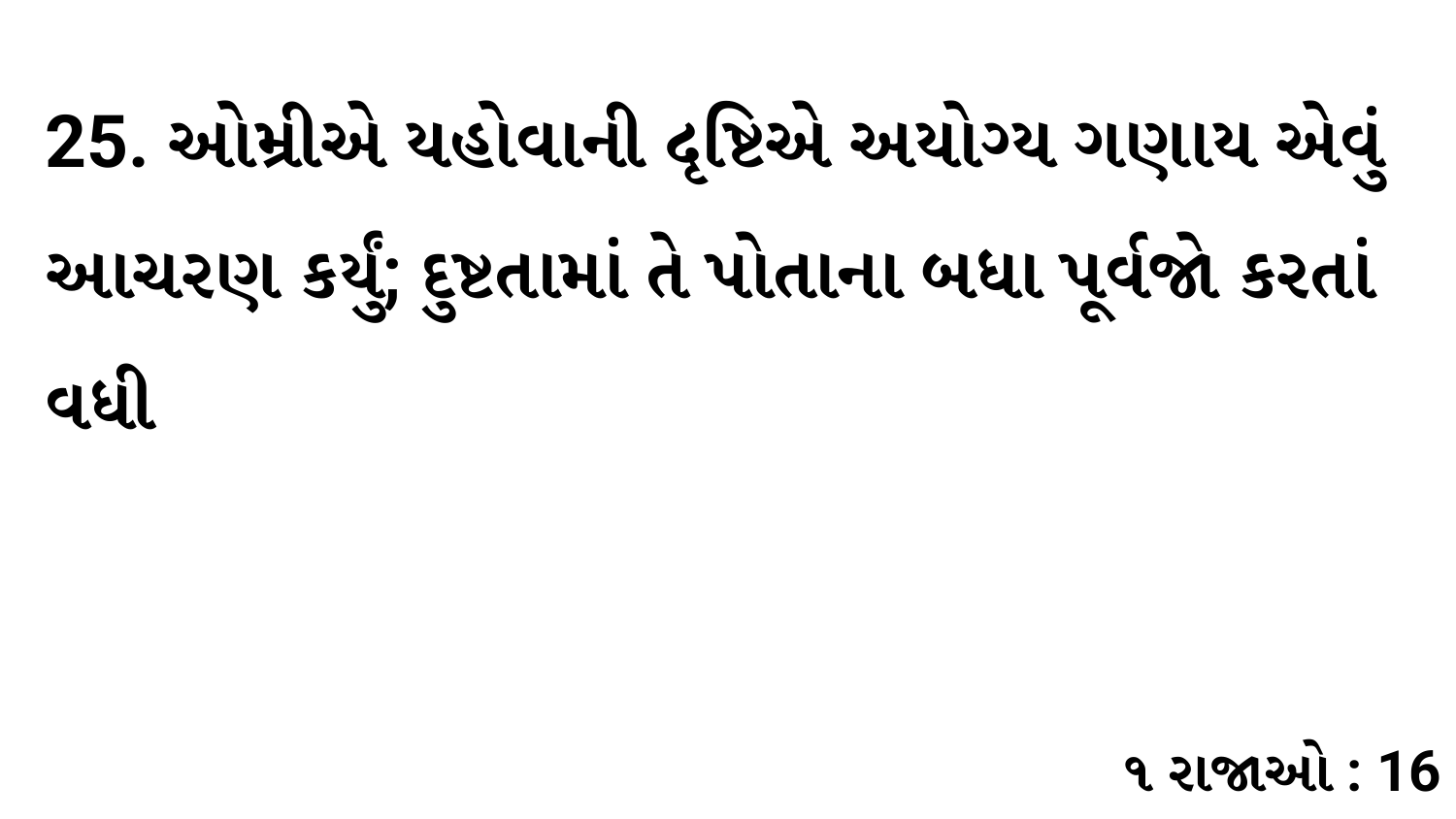

25. ઓમ્રીએ યહોવાની દૃષ્ટિએ અયોગ્ય ગણાય એવું આચરણ કર્યું; દુષ્ટતામાં તે પોતાના બધા પૂર્વજો કરતાં વધી
૧ રાજાઓ : 16